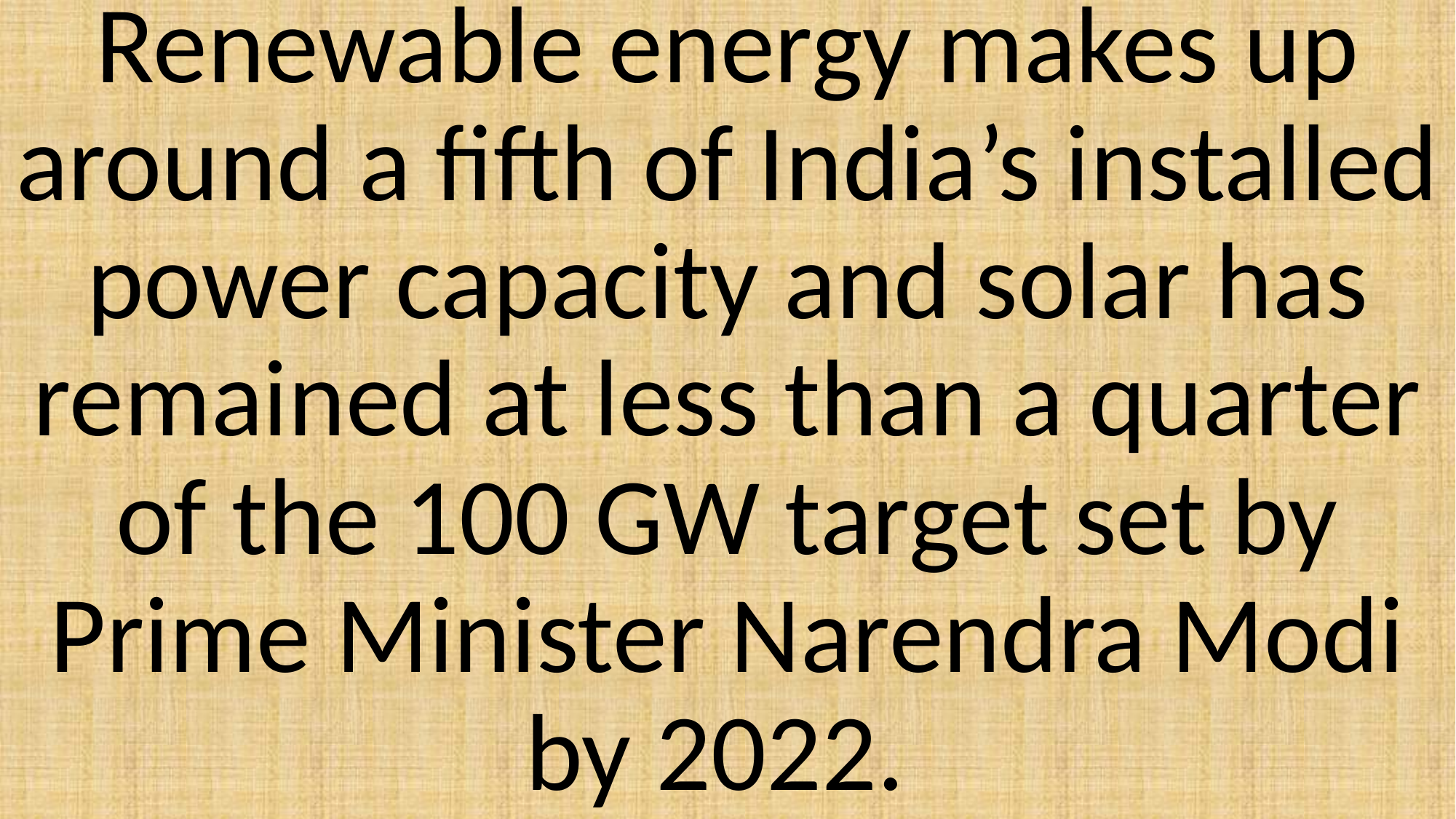

# Renewable energy makes up around a fifth of India’s installed power capacity and solar has remained at less than a quarter of the 100 GW target set by Prime Minister Narendra Modi by 2022.